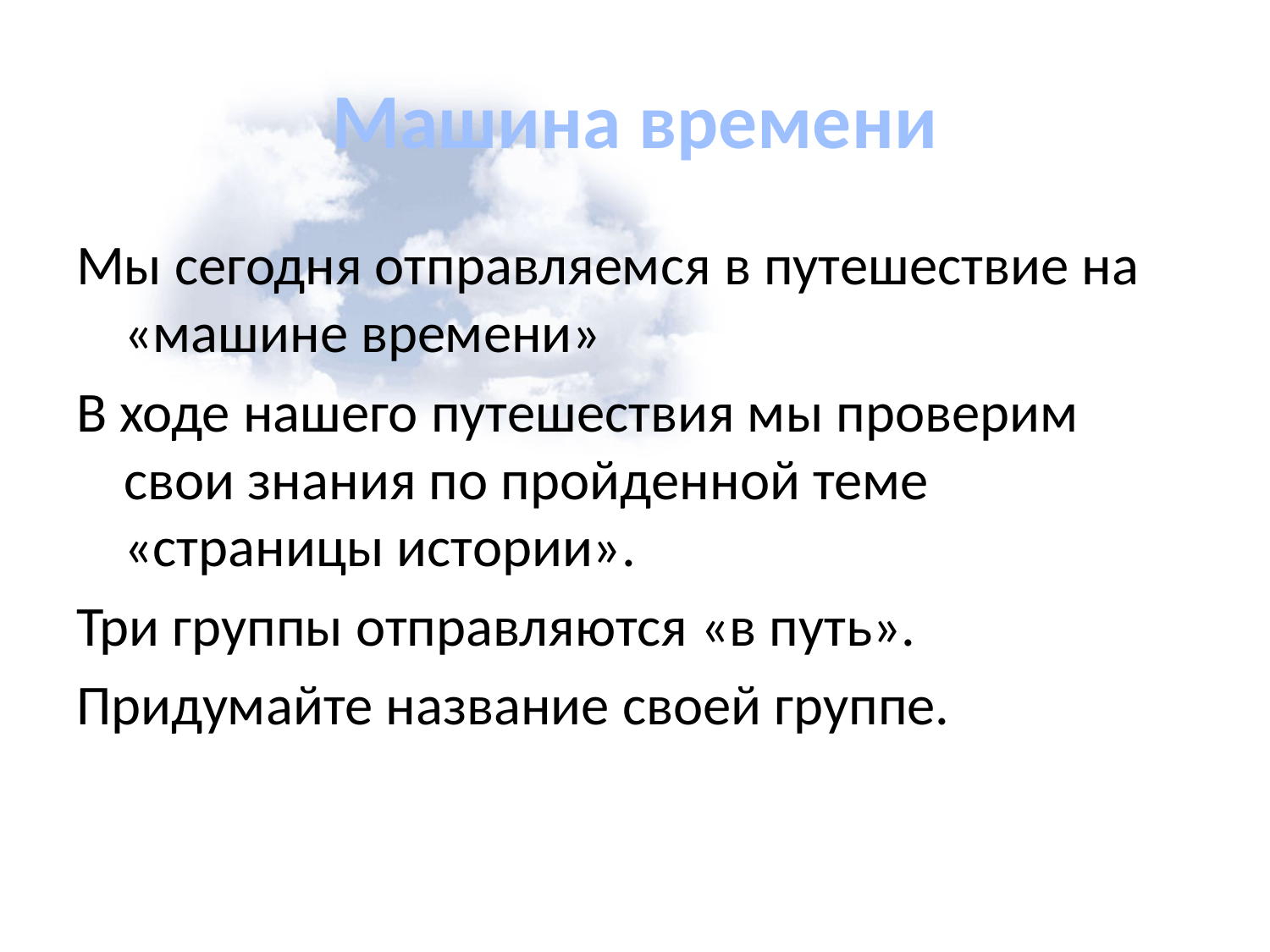

# Машина времени
Мы сегодня отправляемся в путешествие на «машине времени»
В ходе нашего путешествия мы проверим свои знания по пройденной теме «страницы истории».
Три группы отправляются «в путь».
Придумайте название своей группе.